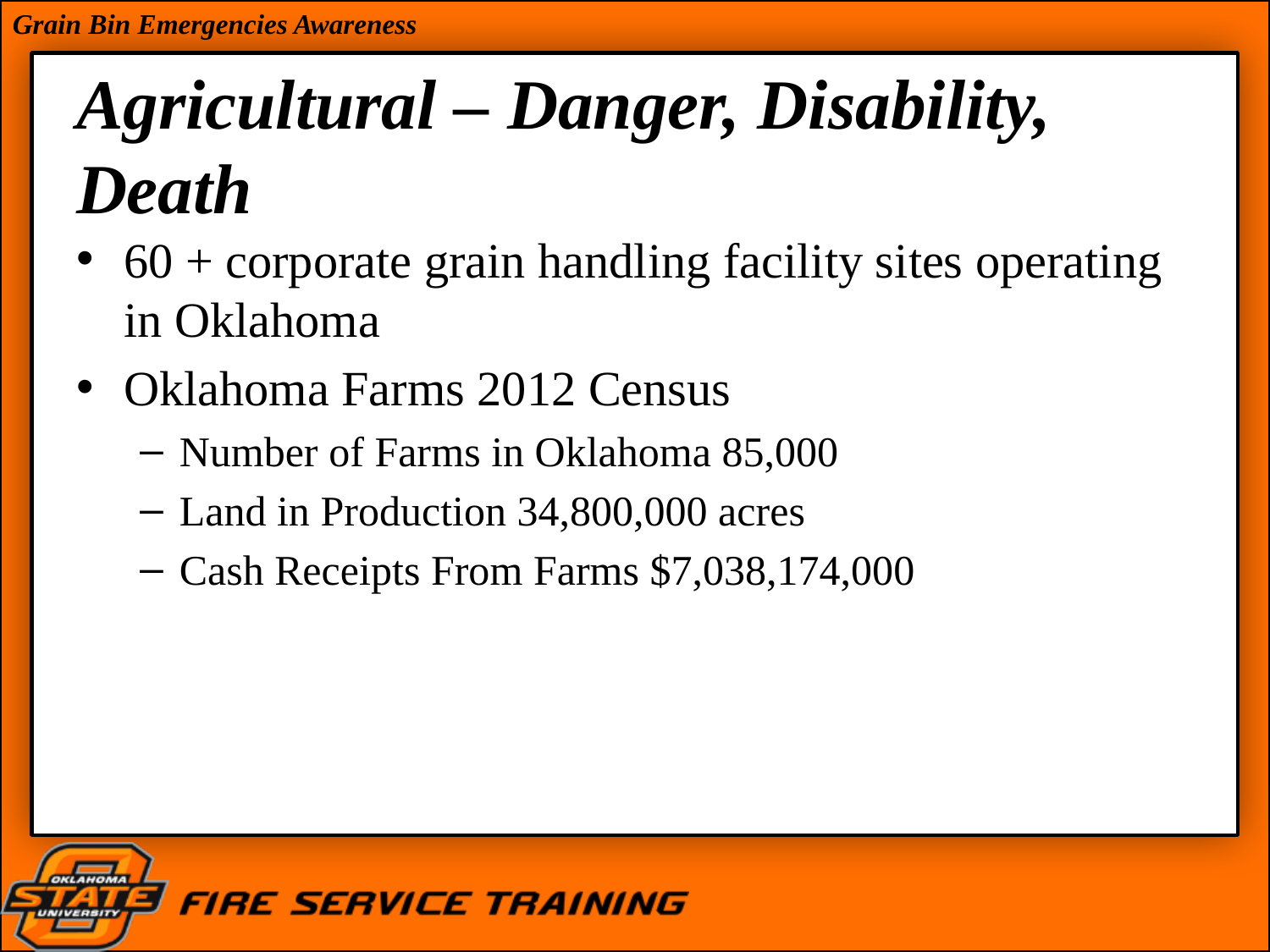

# Agricultural – Danger, Disability, Death
60 + corporate grain handling facility sites operating in Oklahoma
Oklahoma Farms 2012 Census
Number of Farms in Oklahoma 85,000
Land in Production 34,800,000 acres
Cash Receipts From Farms $7,038,174,000